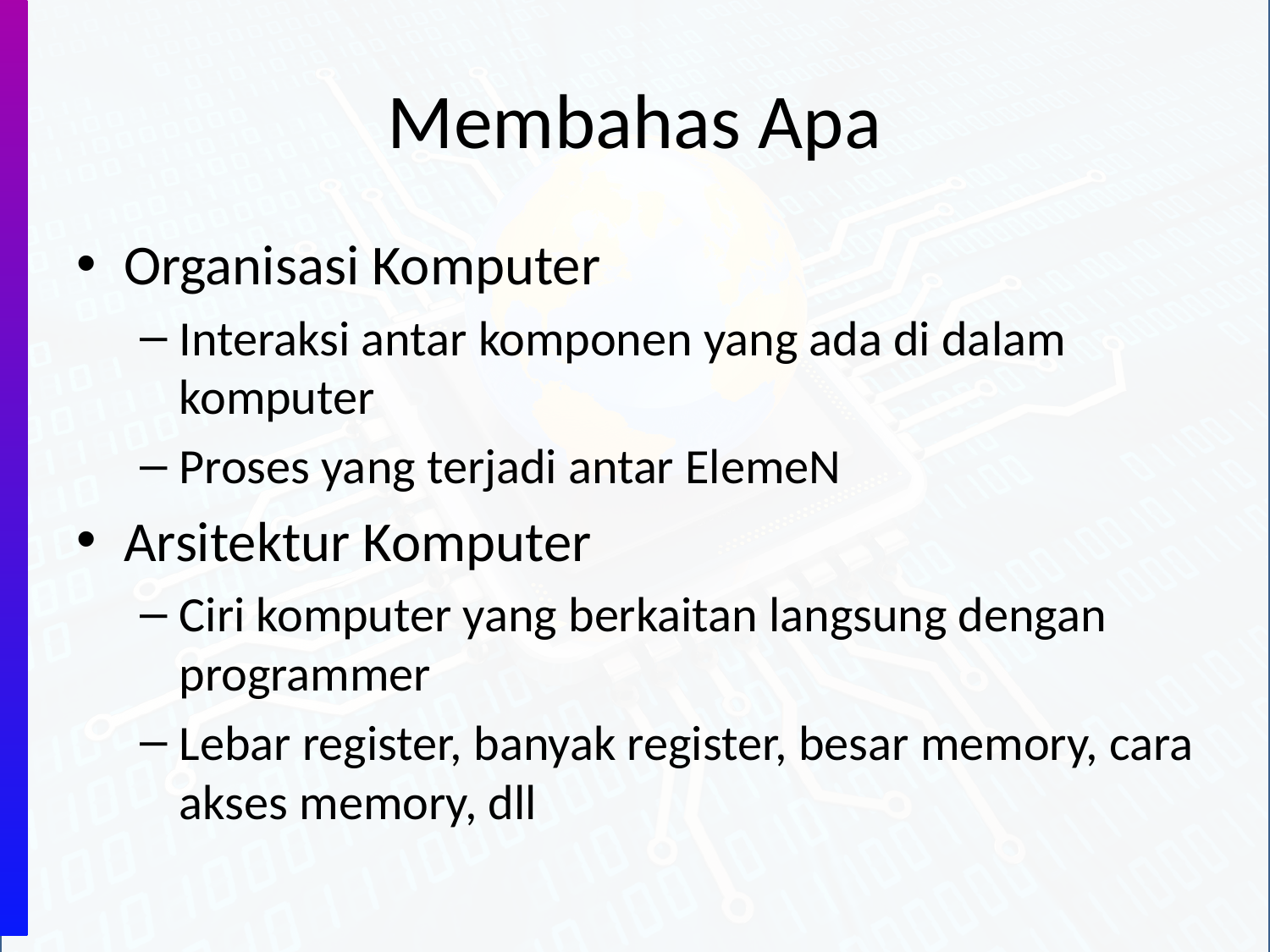

# Membahas Apa
Organisasi Komputer
Interaksi antar komponen yang ada di dalam komputer
Proses yang terjadi antar ElemeN
Arsitektur Komputer
Ciri komputer yang berkaitan langsung dengan programmer
Lebar register, banyak register, besar memory, cara akses memory, dll